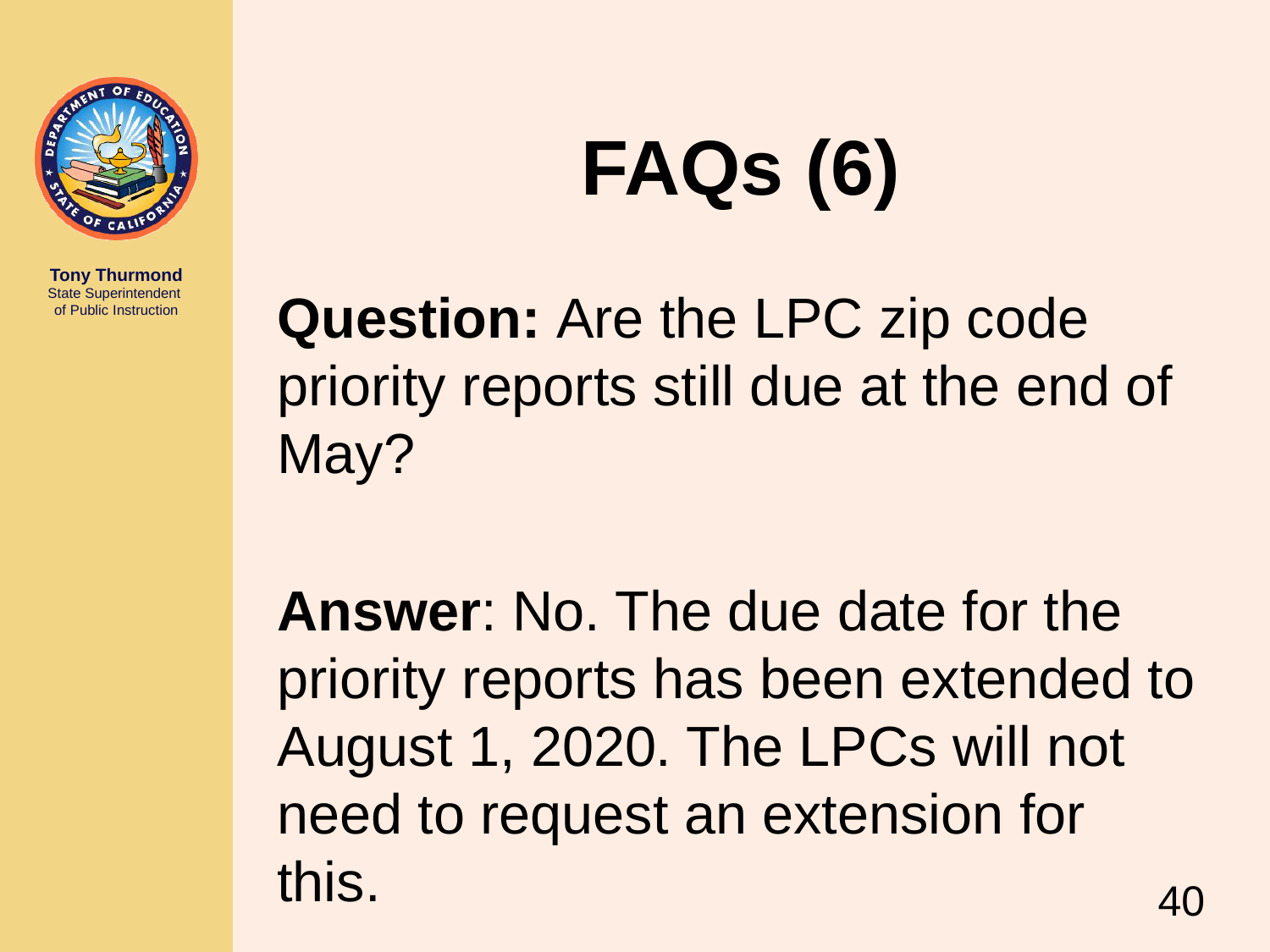

# FAQs (6)
Question: Are the LPC zip code priority reports still due at the end of May?

Answer: No. The due date for the priority reports has been extended to August 1, 2020. The LPCs will not need to request an extension for this.

40